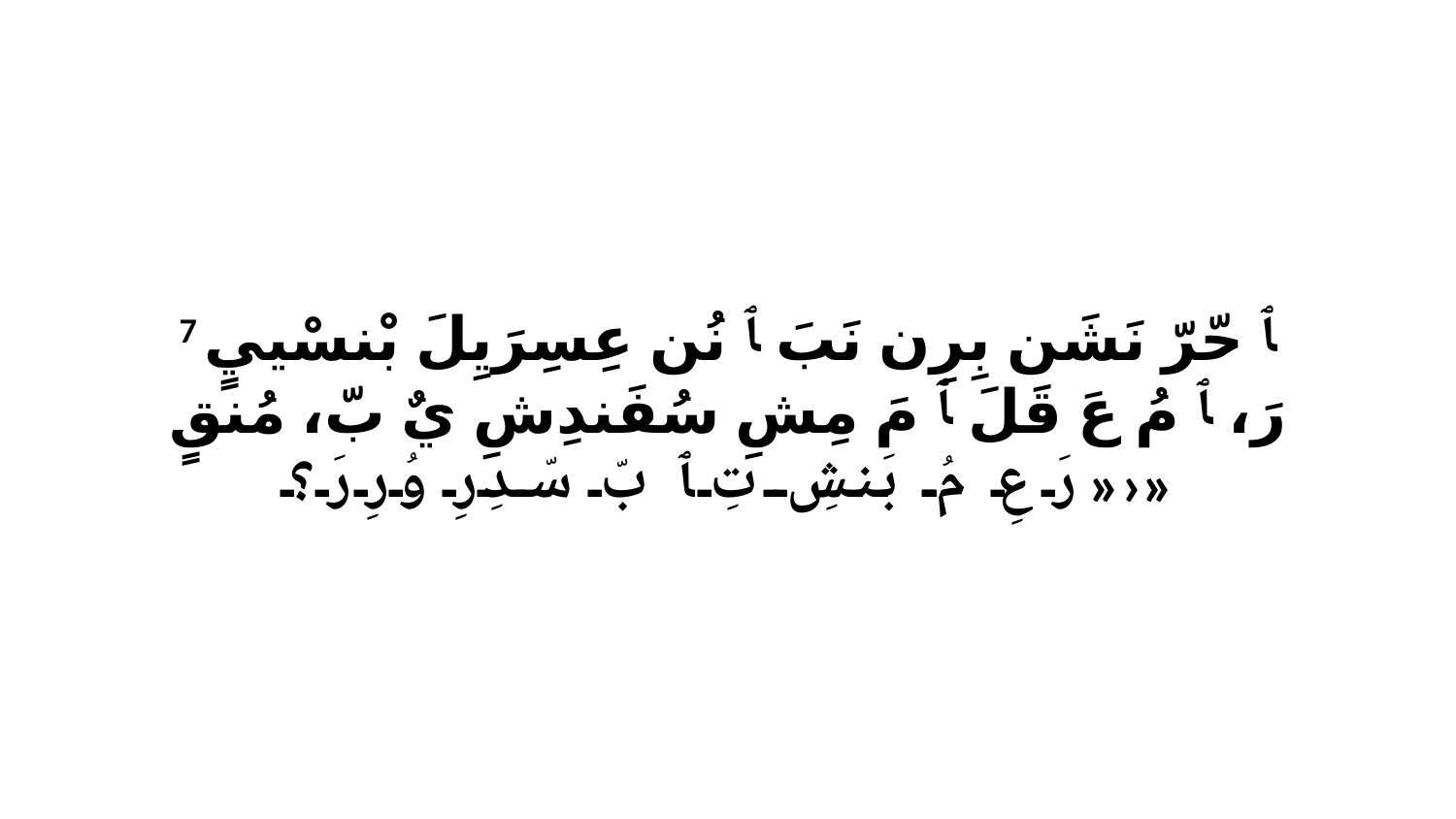

7 ﭑ حّرّ نَشَن بِرِن نَبَ ﭑ نُن عِسِرَيِلَ بْنسْييٍ رَ، ﭑ مُ عَ قَلَ ﭑ مَ مِشِ سُفَندِشِ يٌ بّ، مُنقٍ رَ عِ مُ بَنشِ تِ ﭑ بّ سّدِرِ وُرِ رَ؟»›»